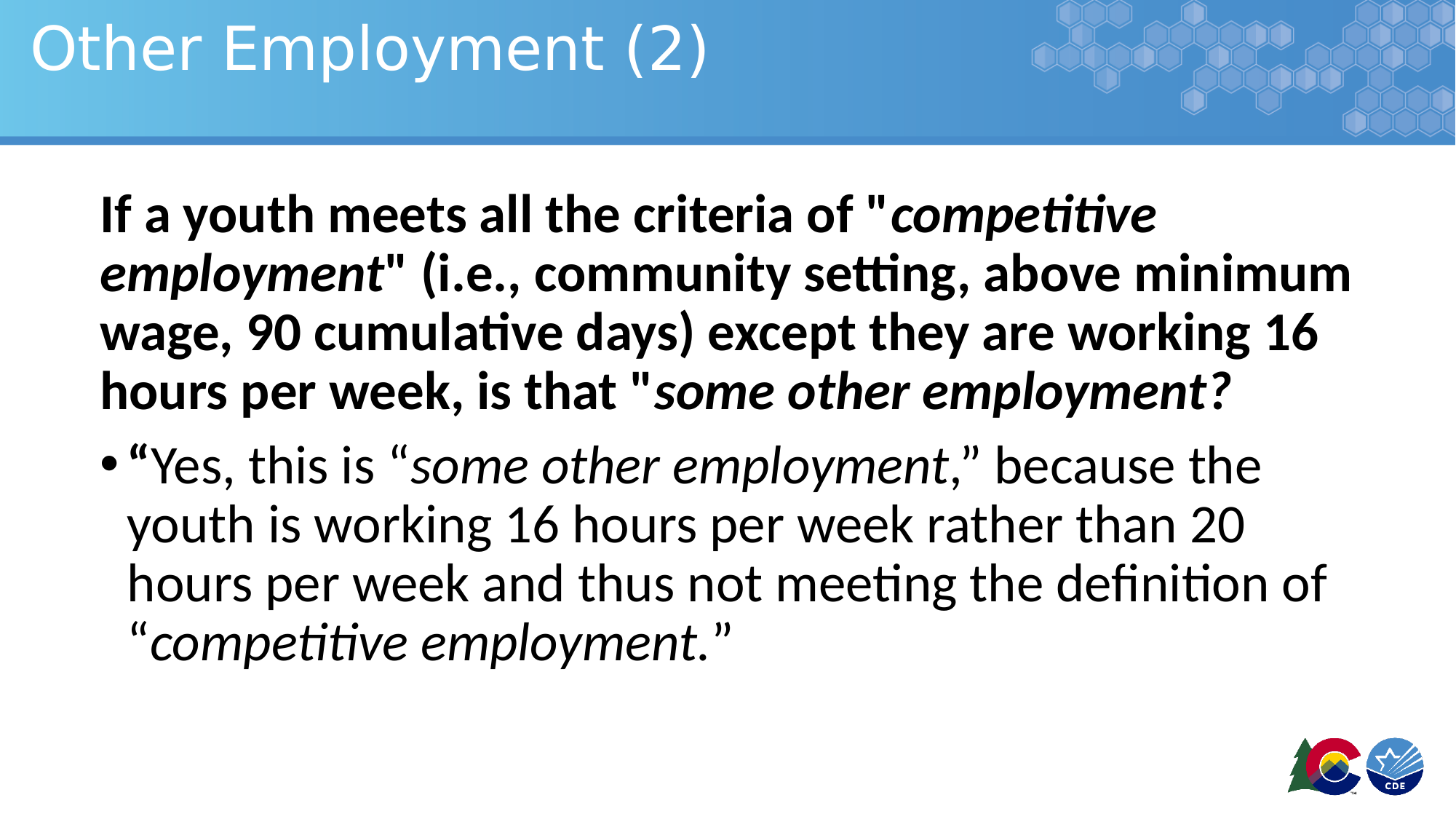

# Other Employment (2)
If a youth meets all the criteria of "competitive employment" (i.e., community setting, above minimum wage, 90 cumulative days) except they are working 16 hours per week, is that "some other employment?
“Yes, this is “some other employment,” because the youth is working 16 hours per week rather than 20 hours per week and thus not meeting the definition of “competitive employment.”